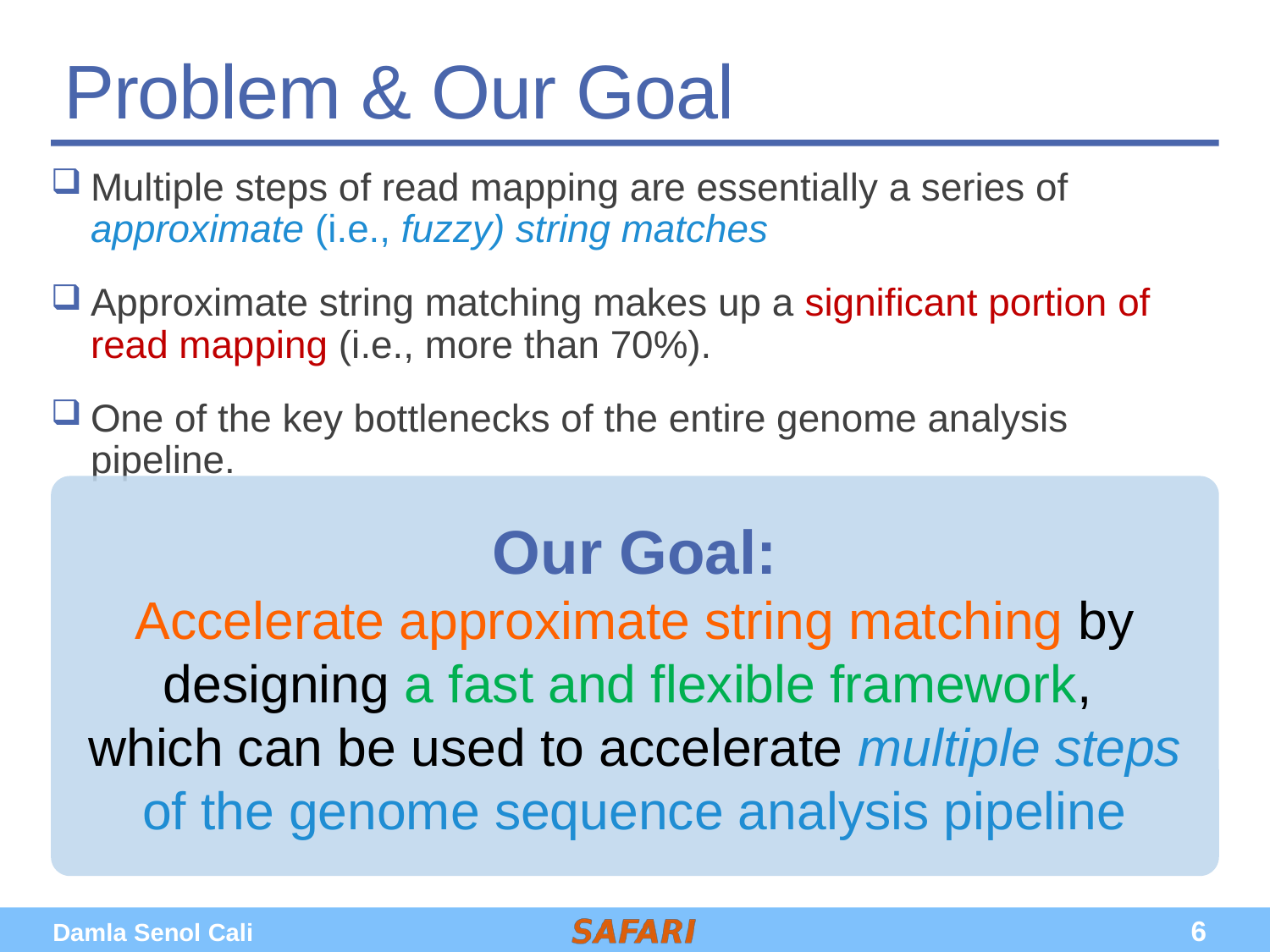

# Problem & Our Goal
Multiple steps of read mapping are essentially a series of approximate (i.e., fuzzy) string matches
Approximate string matching makes up a significant portion of read mapping (i.e., more than 70%).
One of the key bottlenecks of the entire genome analysis pipeline.
Our Goal:
Accelerate approximate string matching by designing a fast and flexible framework,
which can be used to accelerate multiple steps of the genome sequence analysis pipeline
6